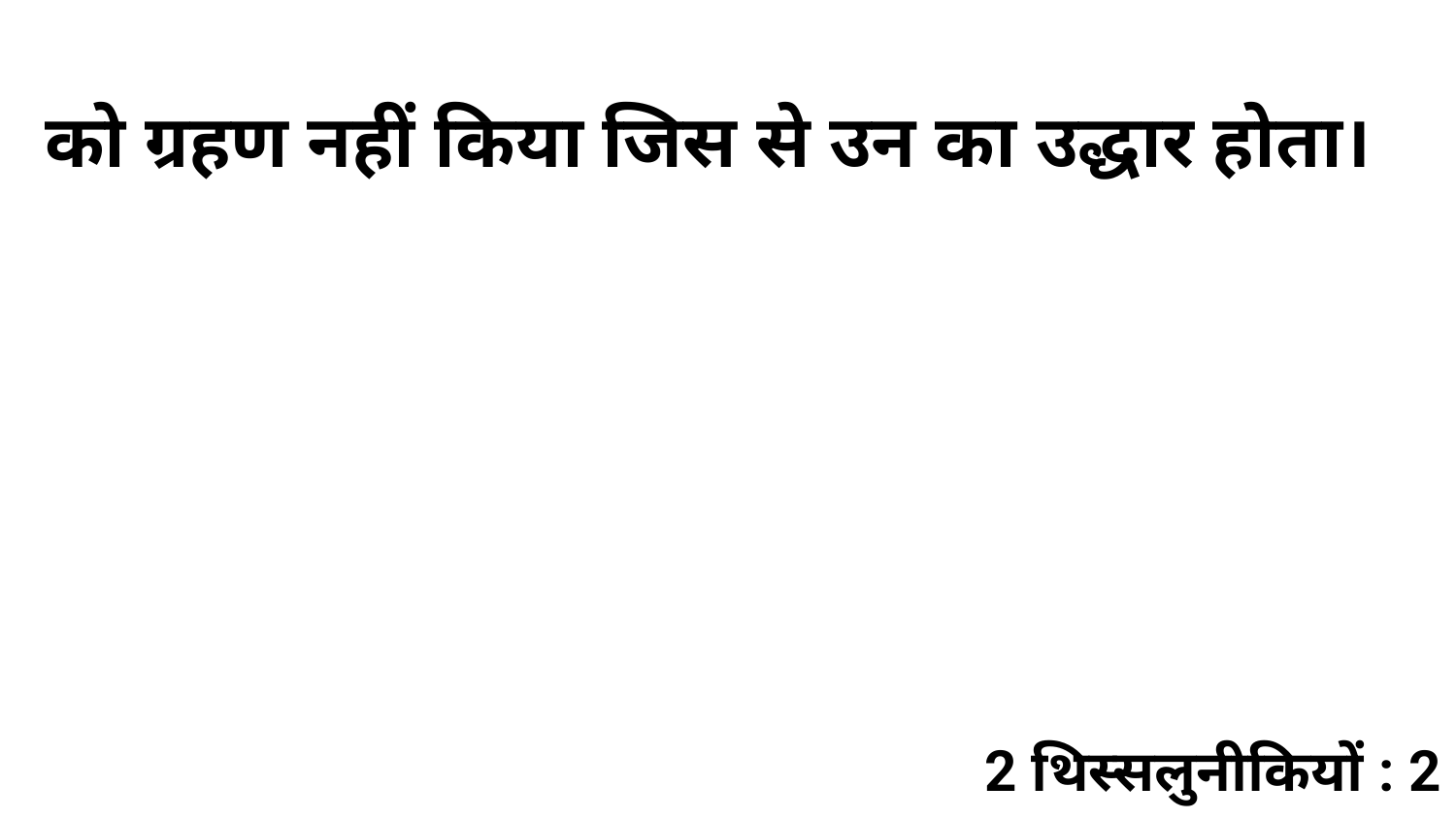

को ग्रहण नहीं किया जिस से उन का उद्धार होता।
2 थिस्सलुनीकियों : 2